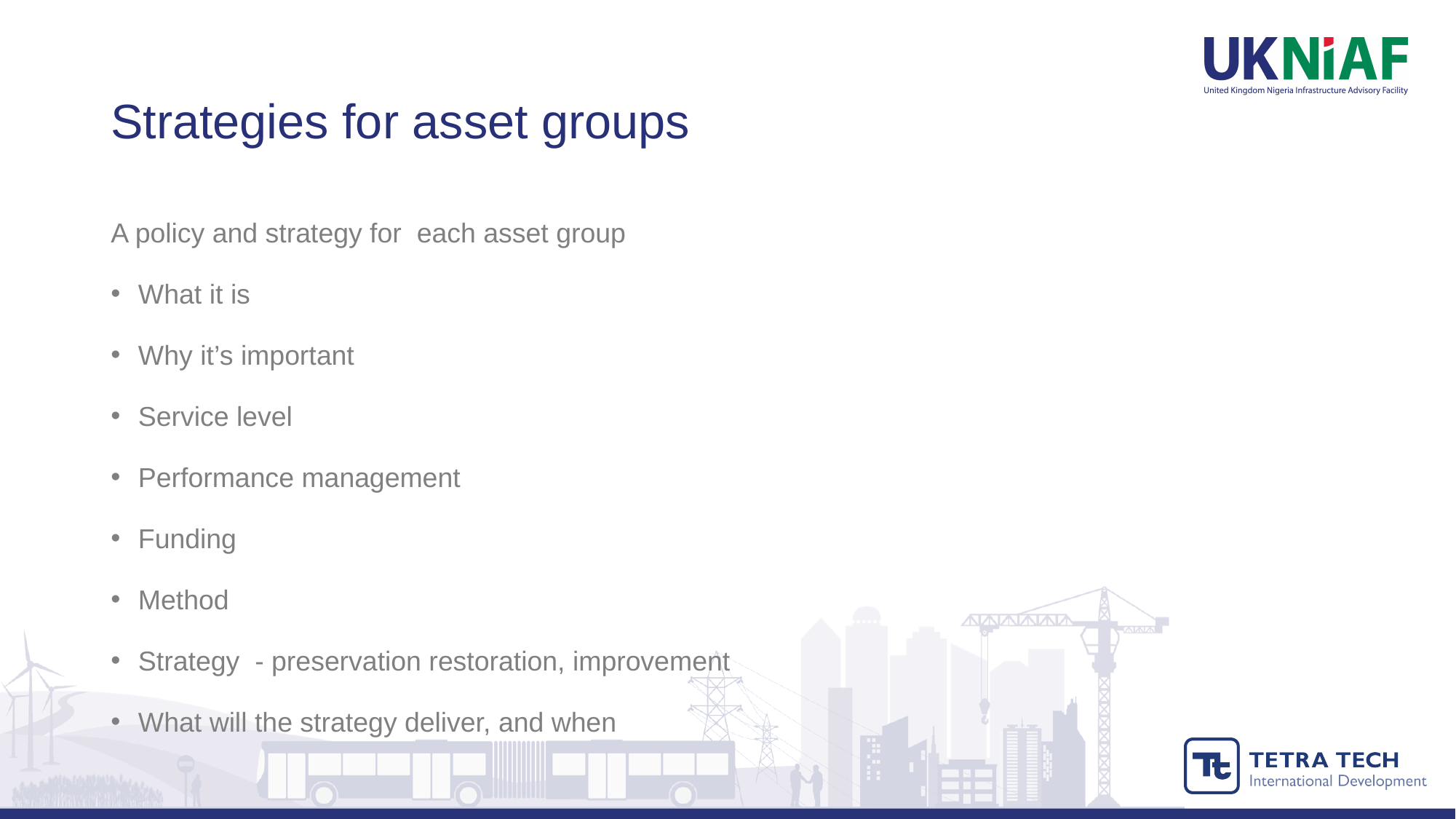

# Strategies for asset groups
A policy and strategy for  each asset group
What it is
Why it’s important
Service level
Performance management
Funding
Method
Strategy  - preservation restoration, improvement
What will the strategy deliver, and when